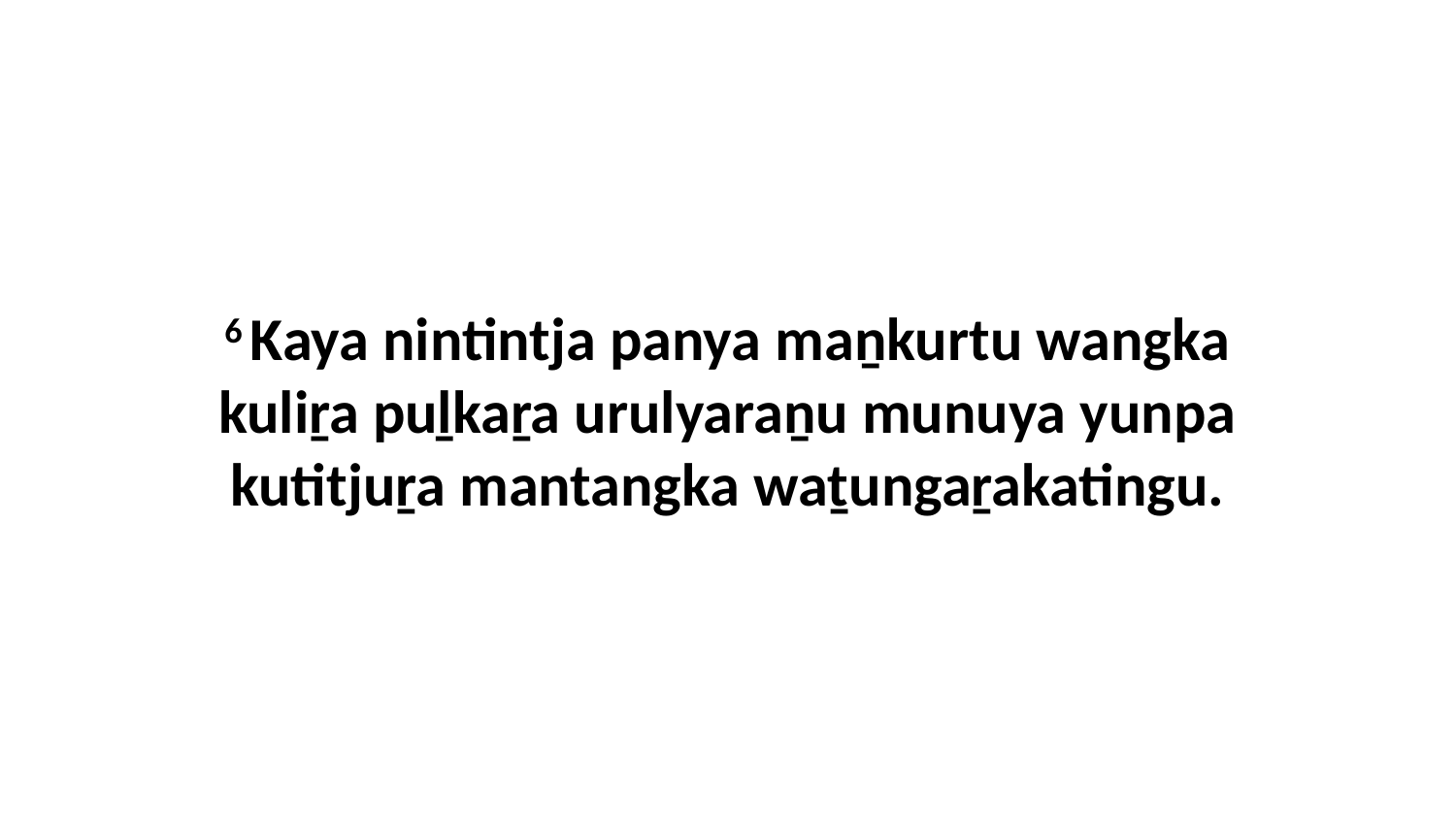

6 Kaya nintintja panya maṉkurtu wangka kuliṟa puḻkaṟa urulyaraṉu munuya yunpa kutitjuṟa mantangka waṯungaṟakatingu.